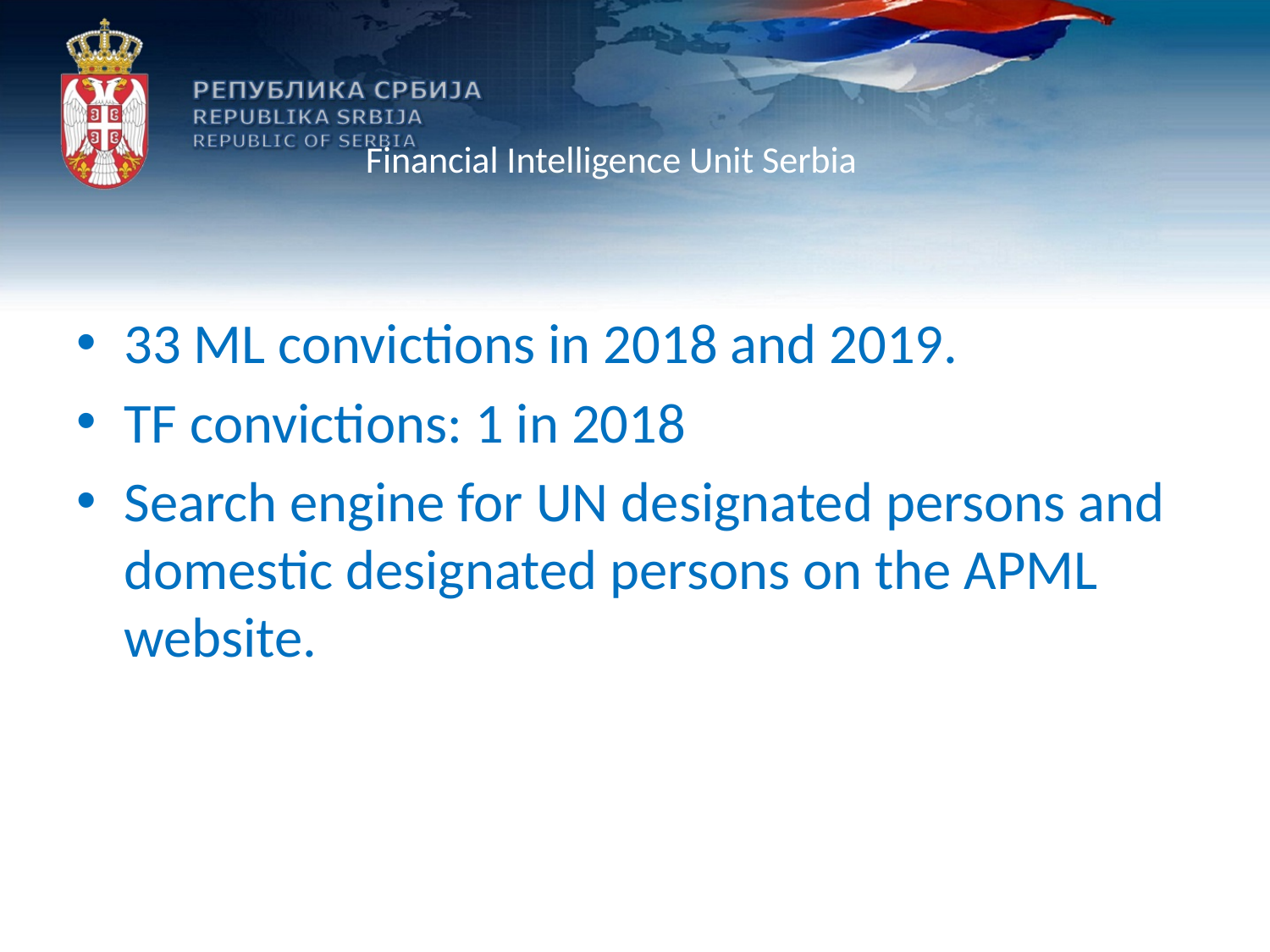

# Financial Intelligence Unit Serbia

33 ML convictions in 2018 and 2019.
TF convictions: 1 in 2018
Search engine for UN designated persons and domestic designated persons on the APML website.